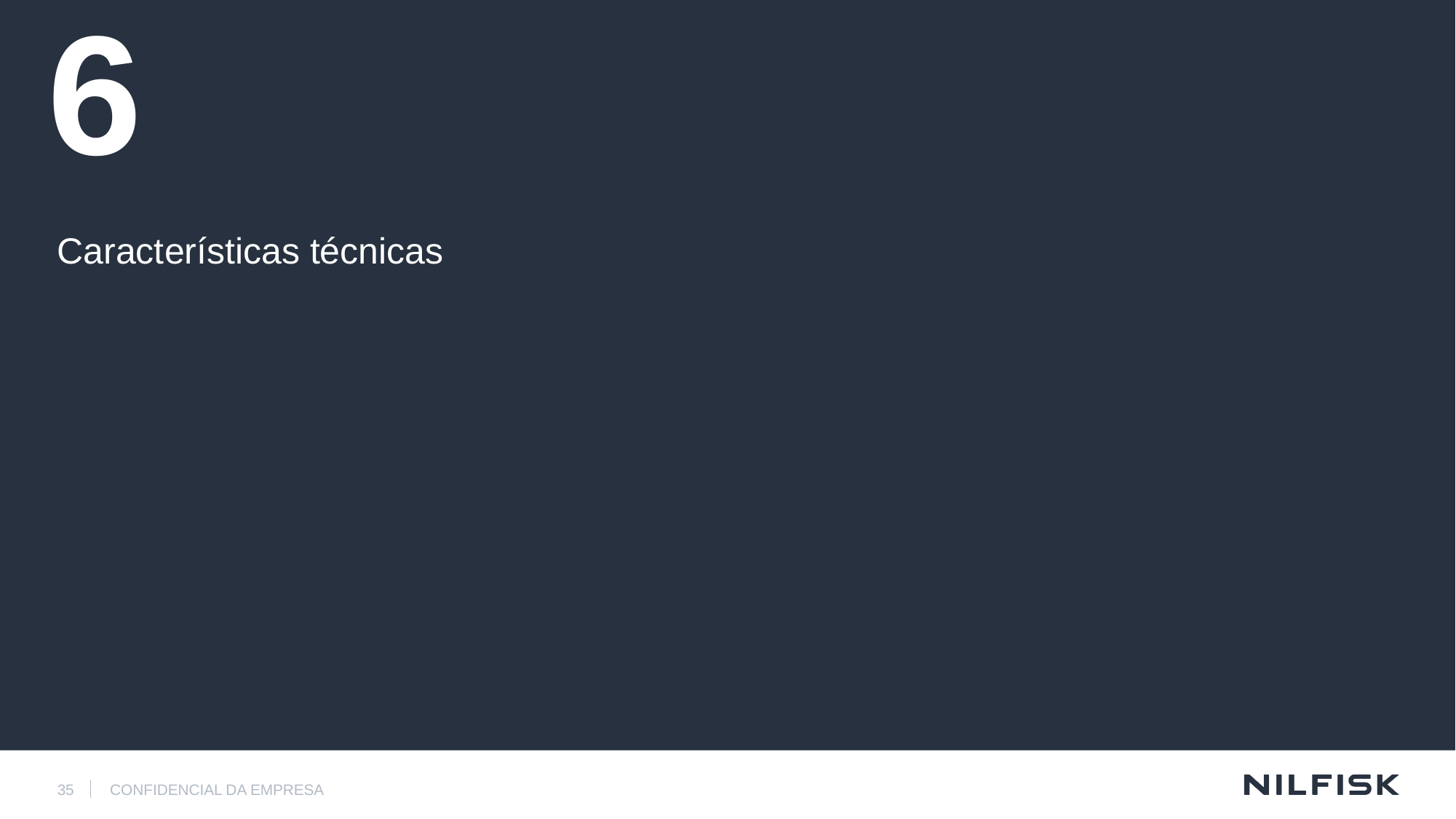

# 6
Características técnicas
35
CONFIDENCIAL DA EMPRESA